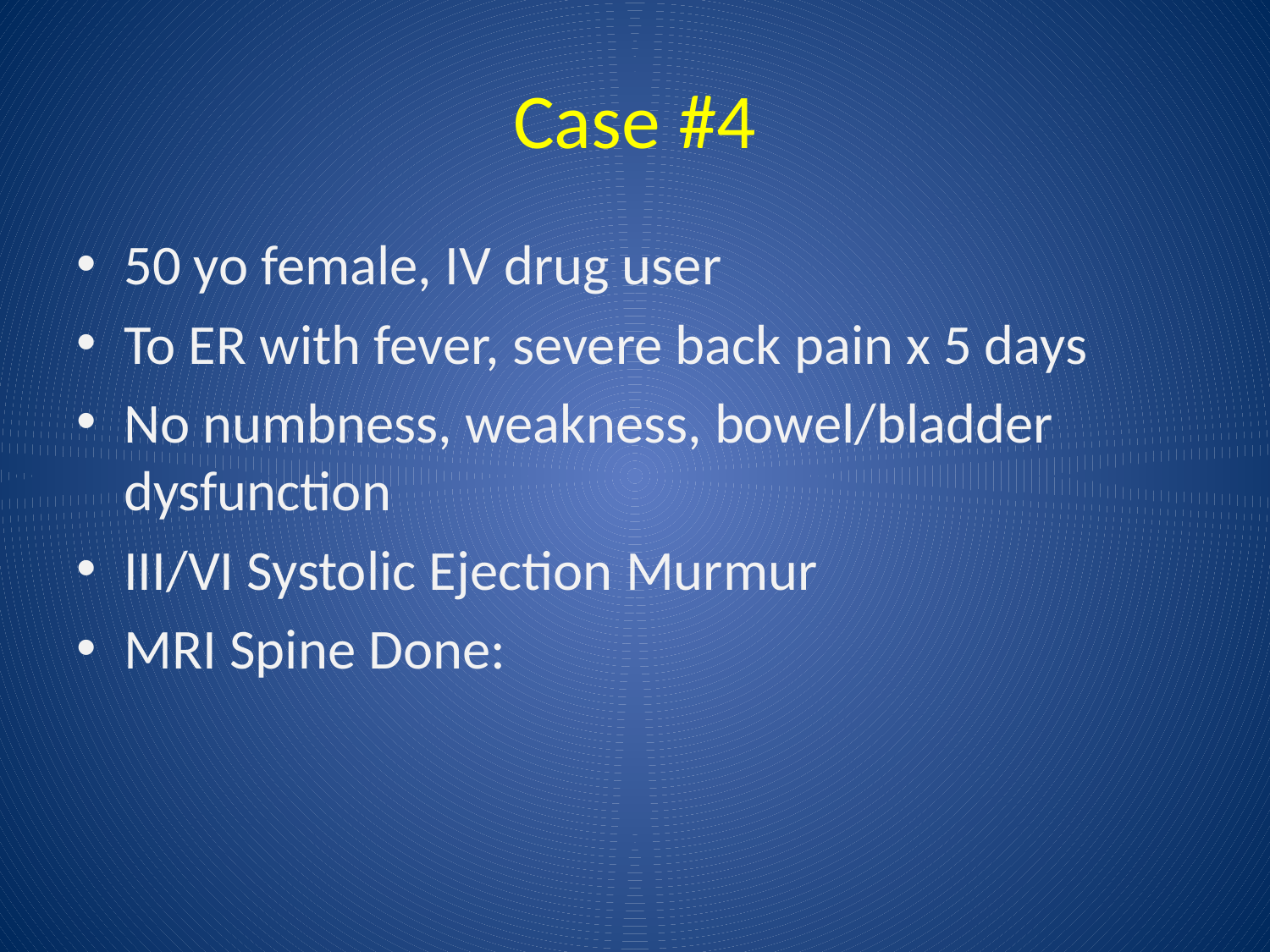

# Case #4
50 yo female, IV drug user
To ER with fever, severe back pain x 5 days
No numbness, weakness, bowel/bladder dysfunction
III/VI Systolic Ejection Murmur
MRI Spine Done: